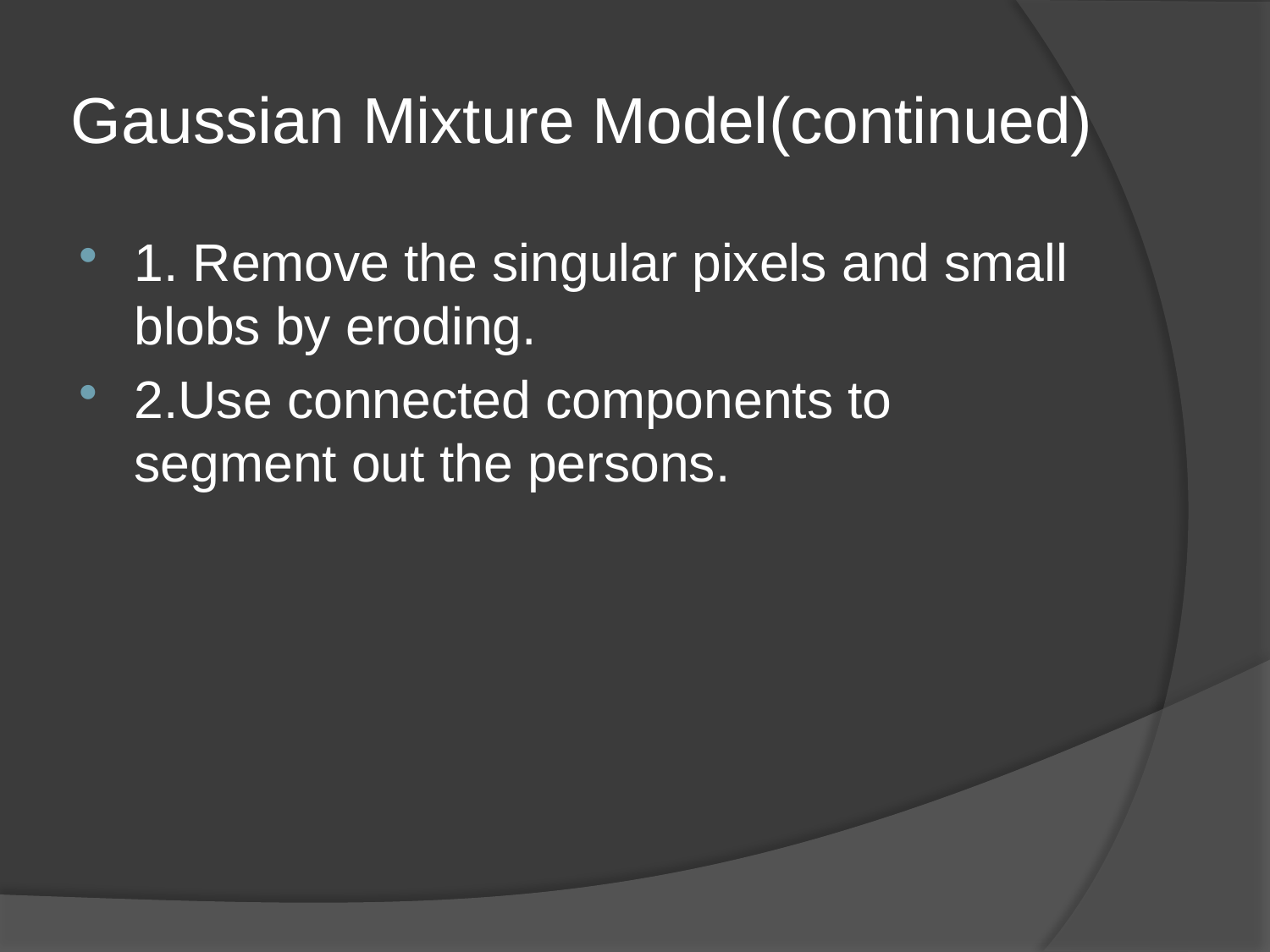

# Gaussian Mixture Model(continued)
1. Remove the singular pixels and small blobs by eroding.
2.Use connected components to segment out the persons.